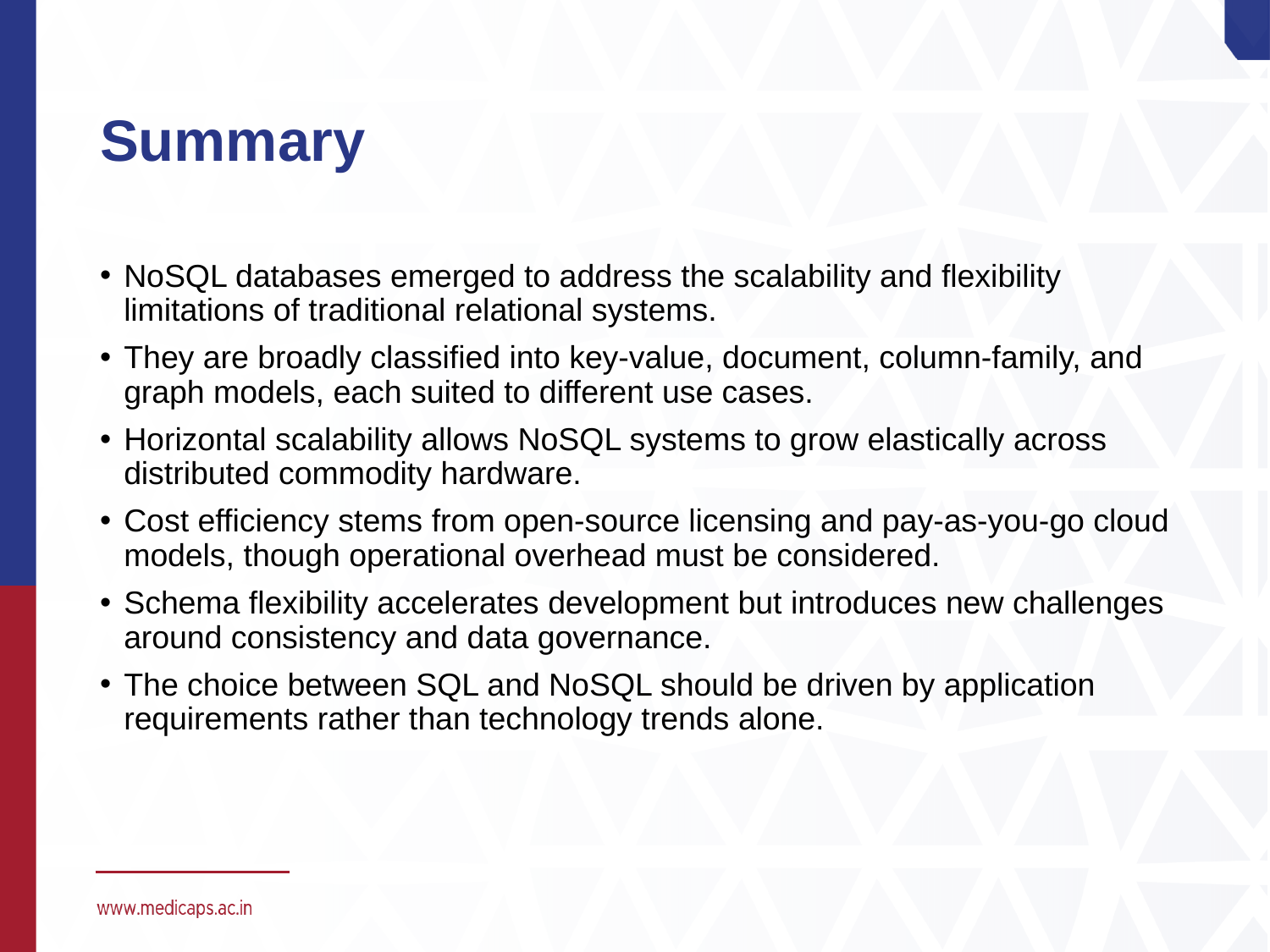

# Summary
NoSQL databases emerged to address the scalability and flexibility limitations of traditional relational systems.
They are broadly classified into key-value, document, column-family, and graph models, each suited to different use cases.
Horizontal scalability allows NoSQL systems to grow elastically across distributed commodity hardware.
Cost efficiency stems from open-source licensing and pay-as-you-go cloud models, though operational overhead must be considered.
Schema flexibility accelerates development but introduces new challenges around consistency and data governance.
The choice between SQL and NoSQL should be driven by application requirements rather than technology trends alone.